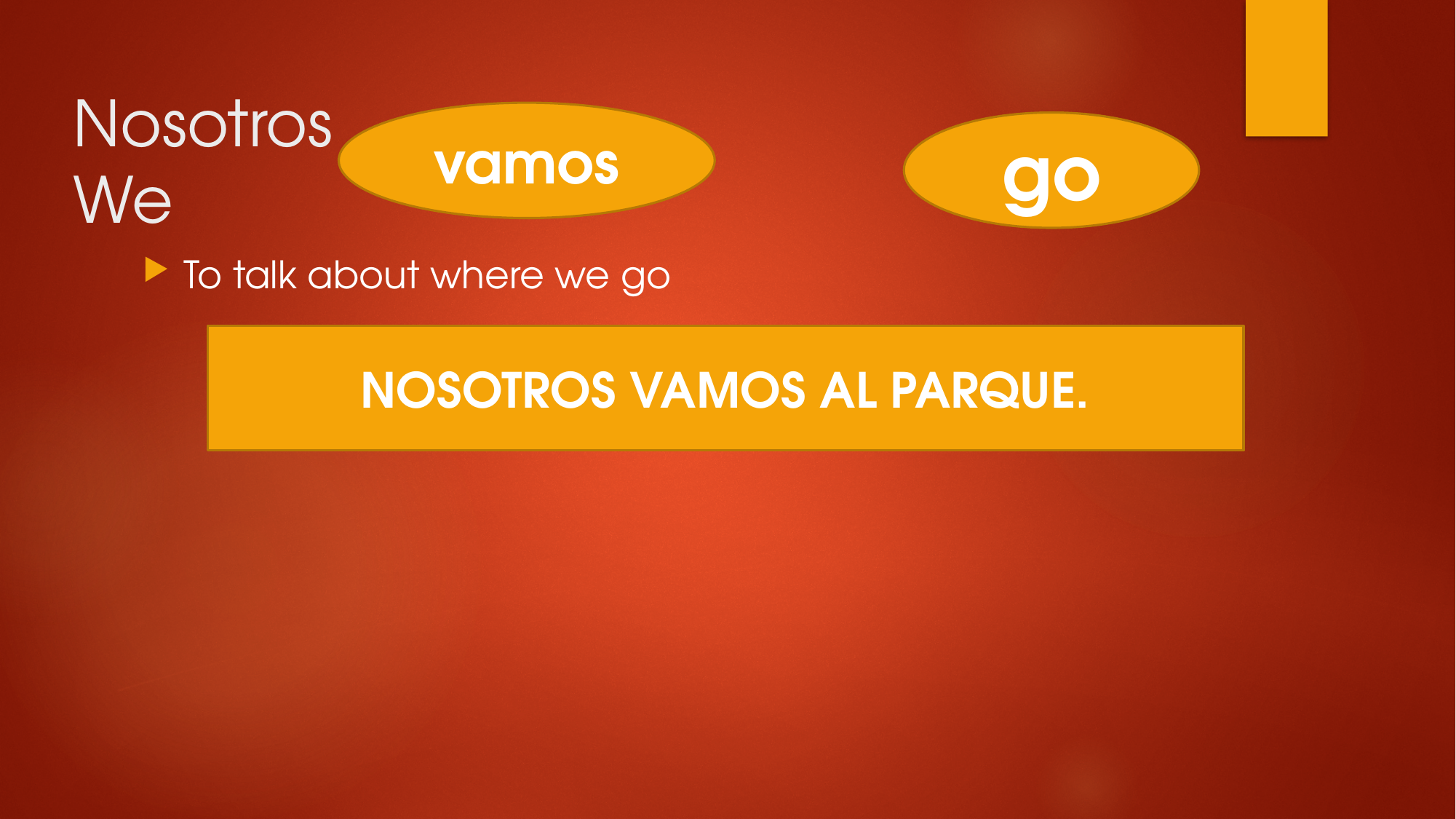

# Nosotros								  We
vamos
go
To talk about where we go

NOSOTROS VAMOS AL PARQUE.